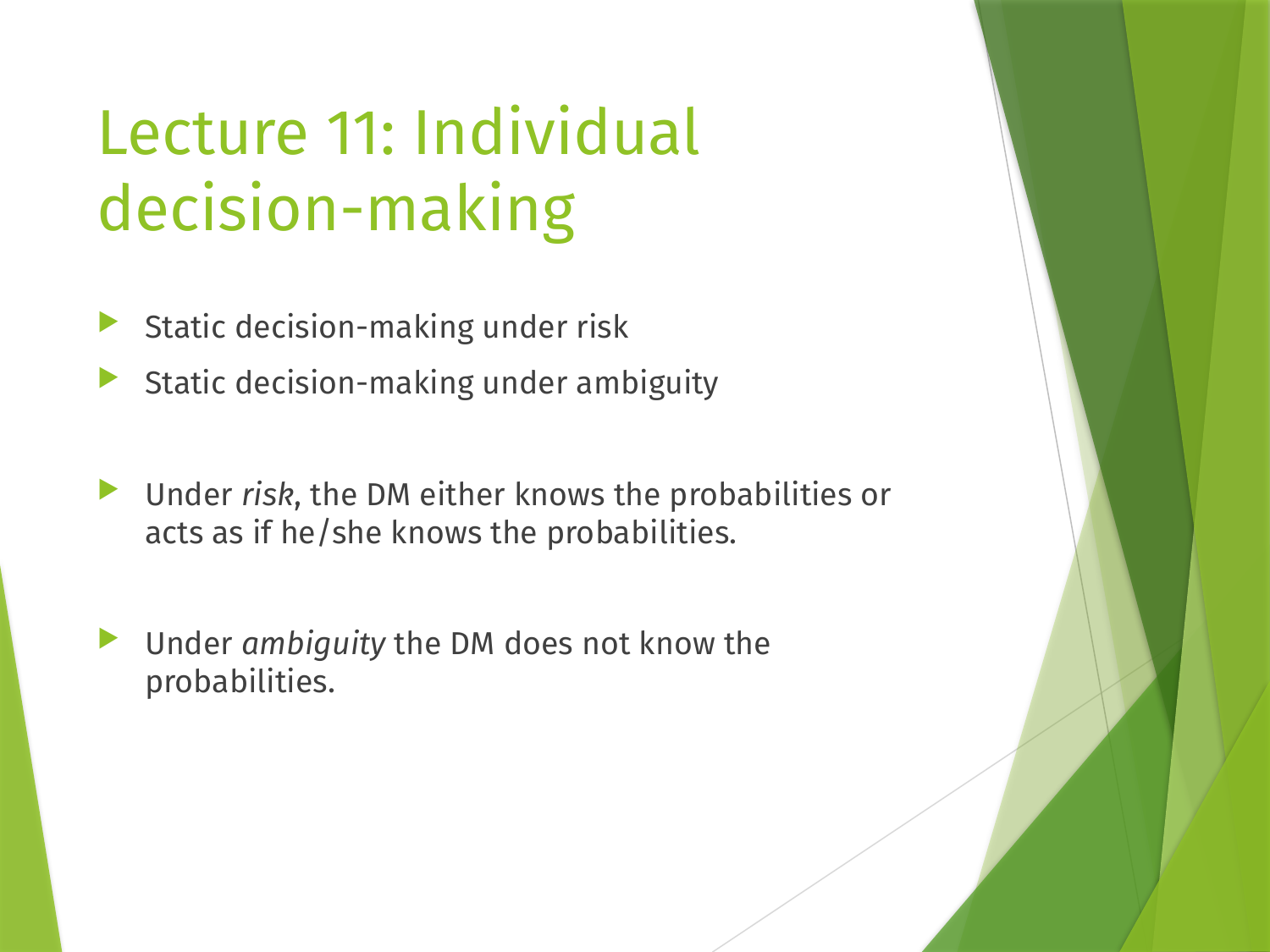

# Lecture 11: Individual decision-making
Static decision-making under risk
Static decision-making under ambiguity

Under risk, the DM either knows the probabilities or acts as if he/she knows the probabilities.

Under ambiguity the DM does not know the probabilities.